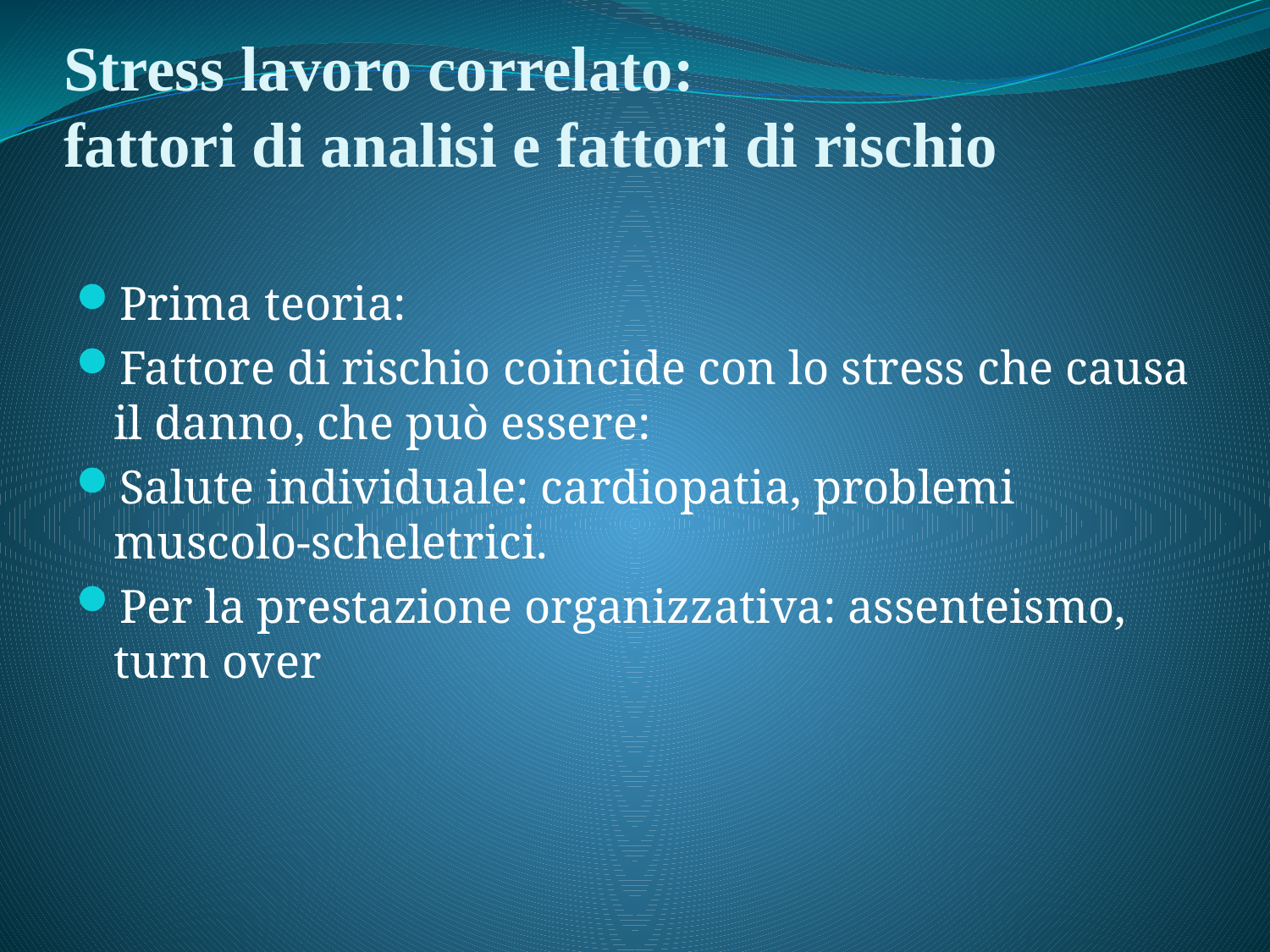

# Stress lavoro correlato: fattori di analisi e fattori di rischio
Prima teoria:
Fattore di rischio coincide con lo stress che causa il danno, che può essere:
Salute individuale: cardiopatia, problemi muscolo-scheletrici.
Per la prestazione organizzativa: assenteismo, turn over